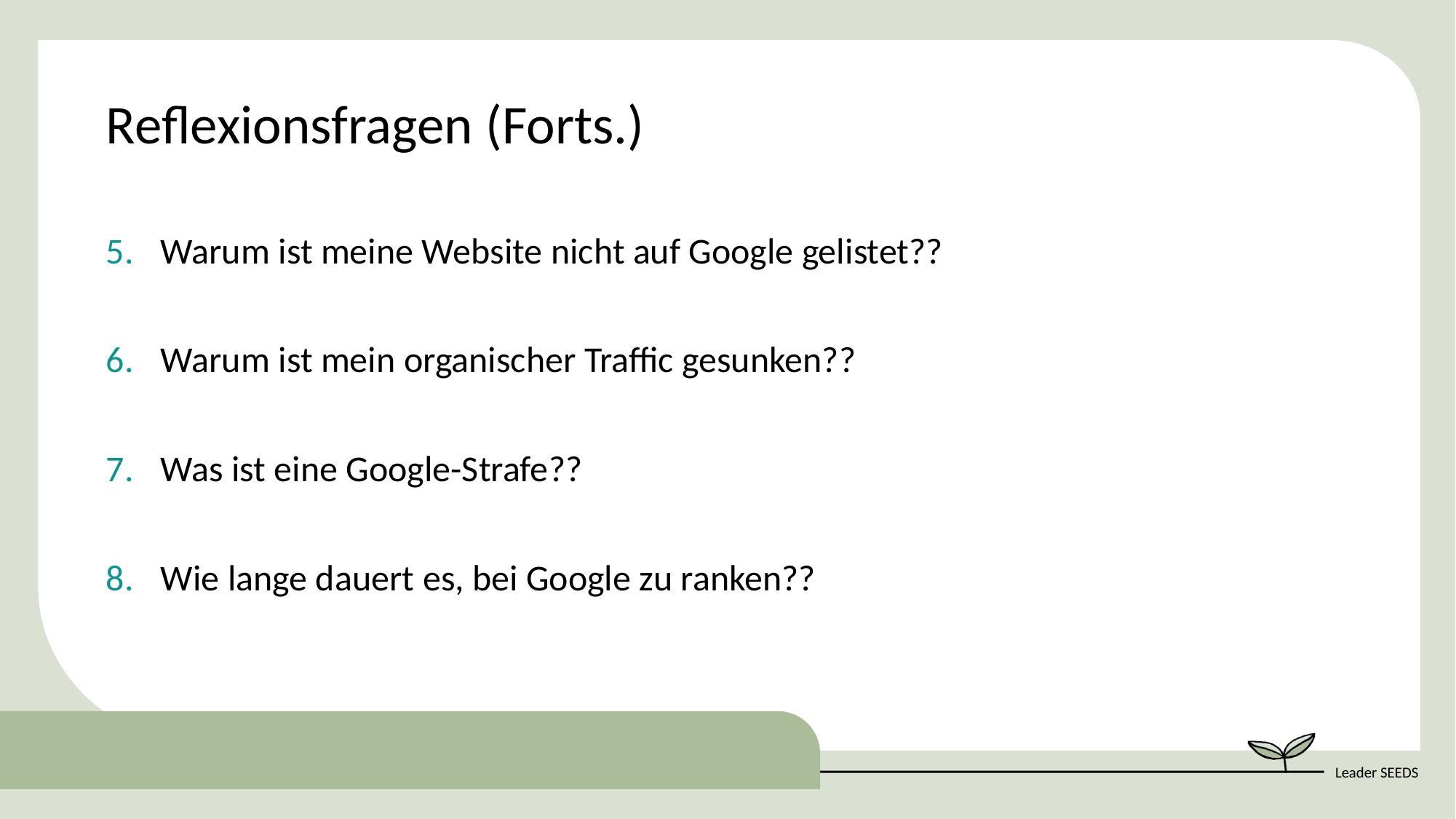

Reflexionsfragen (Forts.)
Warum ist meine Website nicht auf Google gelistet??

Warum ist mein organischer Traffic gesunken??

Was ist eine Google-Strafe??

Wie lange dauert es, bei Google zu ranken??